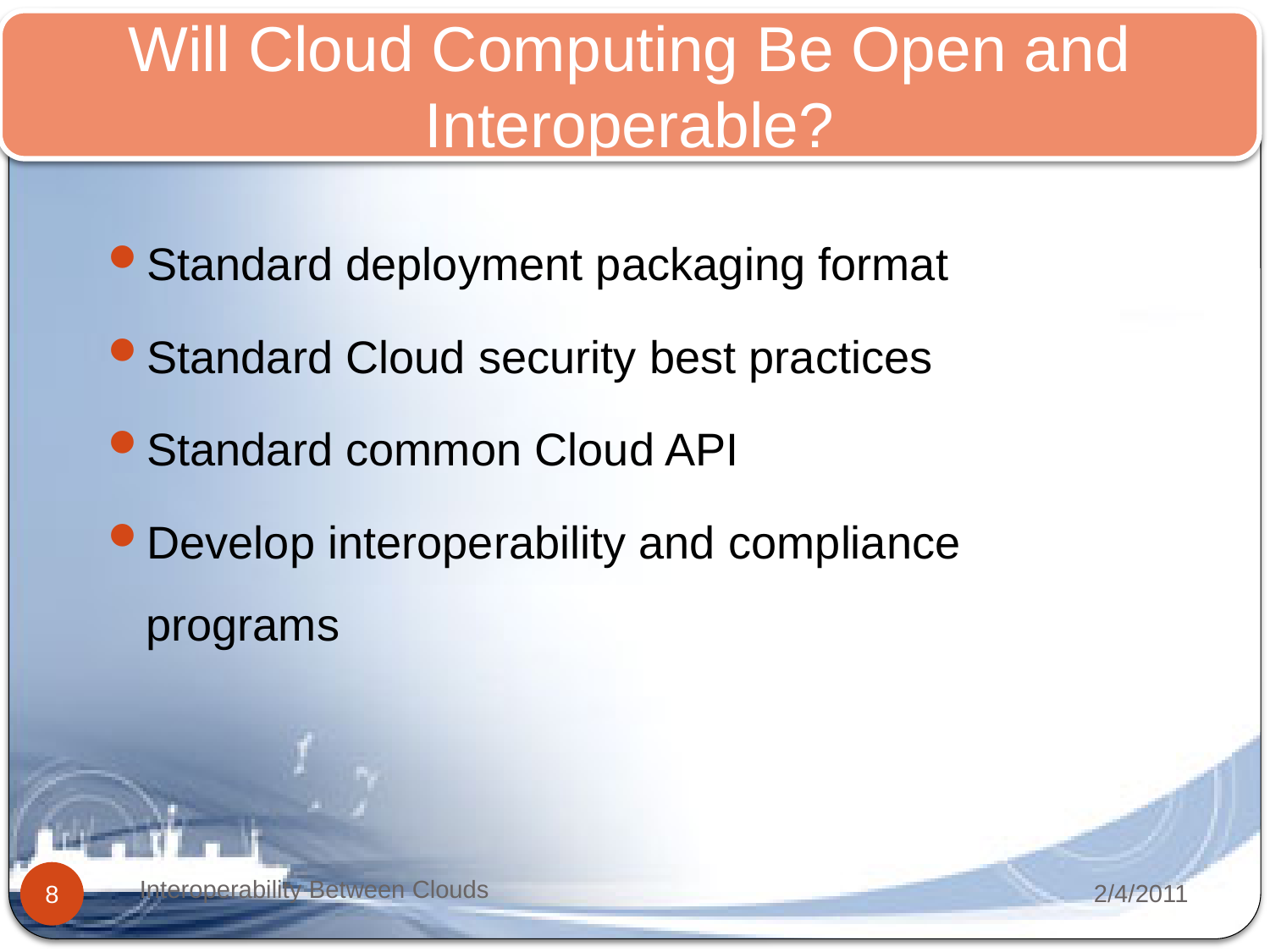

Will Cloud Computing Be Open and Interoperable?
Standard deployment packaging format
Standard Cloud security best practices
Standard common Cloud API
Develop interoperability and compliance programs

Management of Resources and Service
Catalog
Interoperability Between Clouds
2/4/2011
8